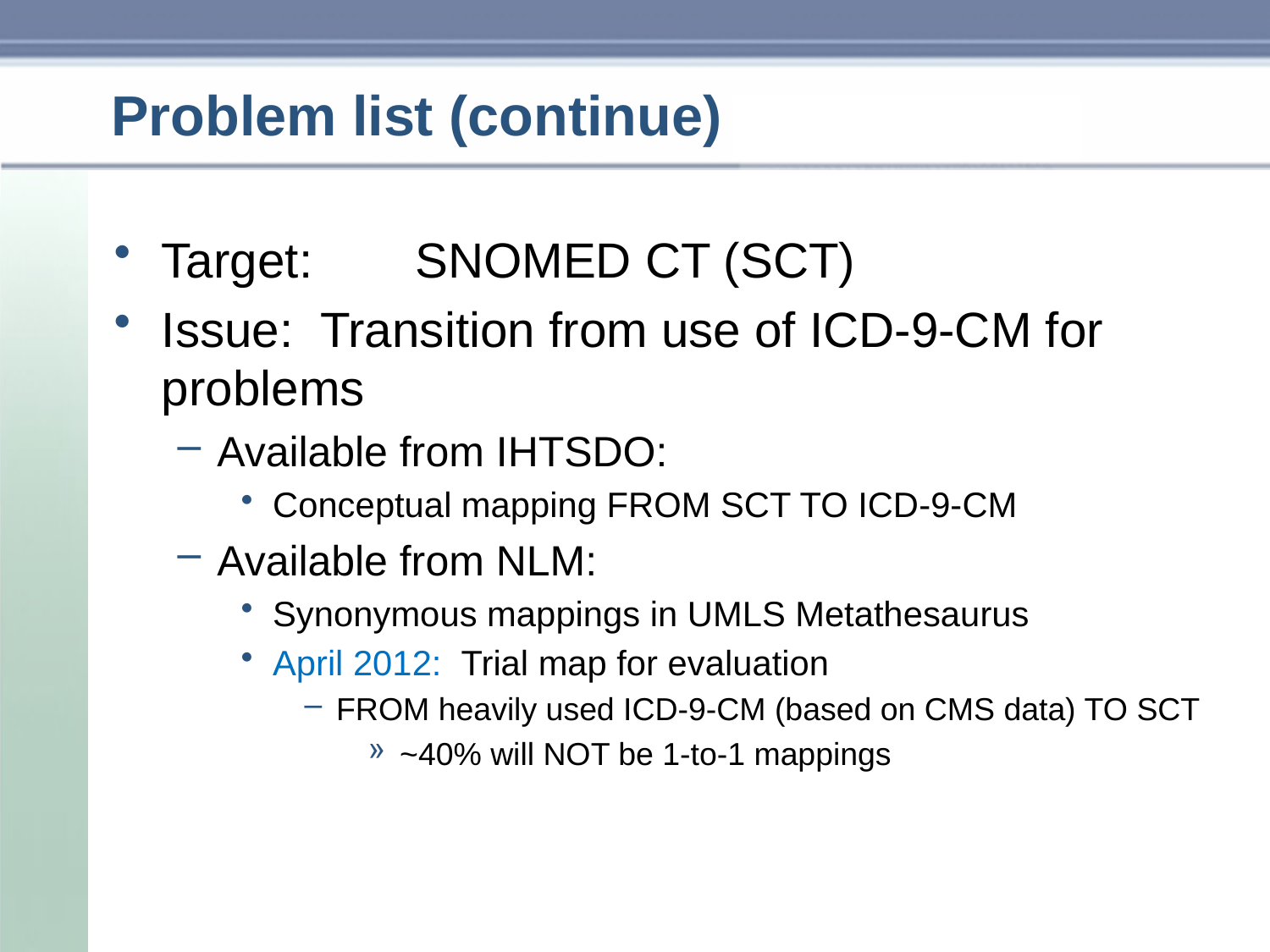

# Problem list (continue)
Target:	SNOMED CT (SCT)
Issue:  Transition from use of ICD-9-CM for problems
Available from IHTSDO:
Conceptual mapping FROM SCT TO ICD-9-CM
Available from NLM:
Synonymous mappings in UMLS Metathesaurus
April 2012:  Trial map for evaluation
FROM heavily used ICD-9-CM (based on CMS data) TO SCT
~40% will NOT be 1-to-1 mappings